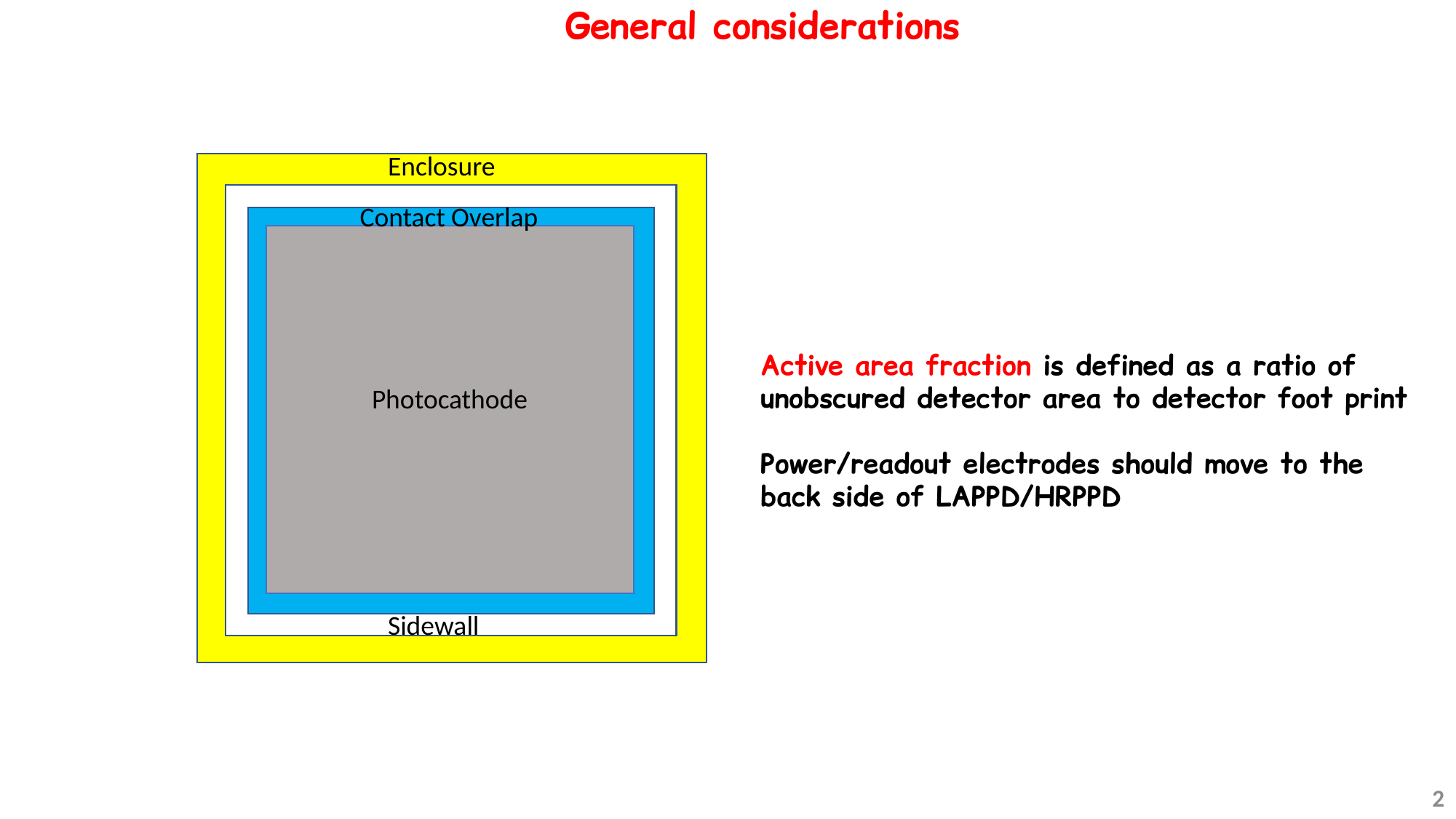

General considerations
Enclosure

Contact Overlap

Active area fraction is defined as a ratio of unobscured detector area to detector foot print

Power/readout electrodes should move to the back side of LAPPD/HRPPD
Photocathode
Sidewall
2